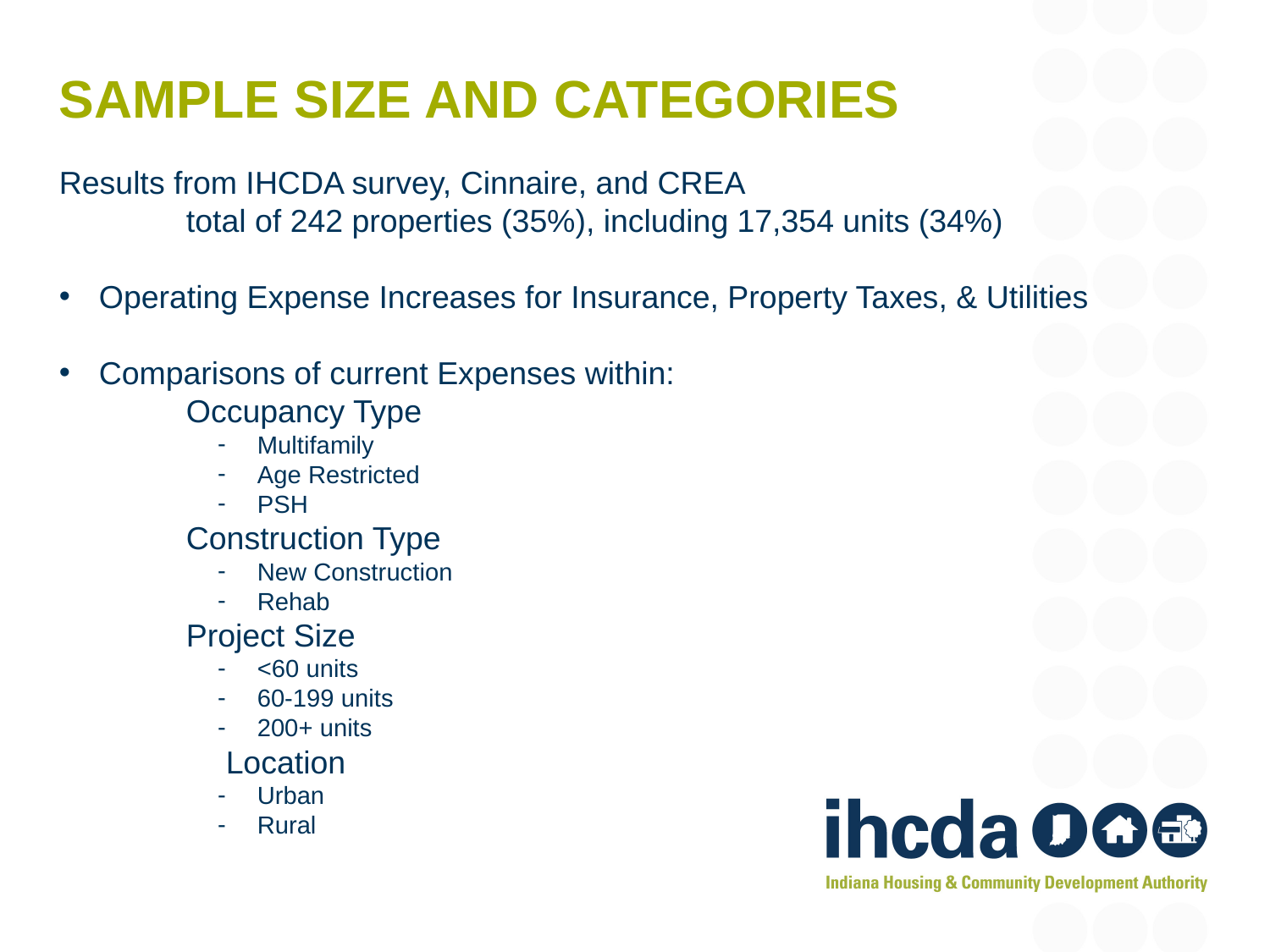

# Sample size and categories
Results from IHCDA survey, Cinnaire, and CREA
	total of 242 properties (35%), including 17,354 units (34%)

Operating Expense Increases for Insurance, Property Taxes, & Utilities

Comparisons of current Expenses within:
	Occupancy Type
Multifamily
Age Restricted
PSH
	Construction Type
New Construction
Rehab
	Project Size
<60 units
60-199 units
200+ units
		Location
Urban
Rural